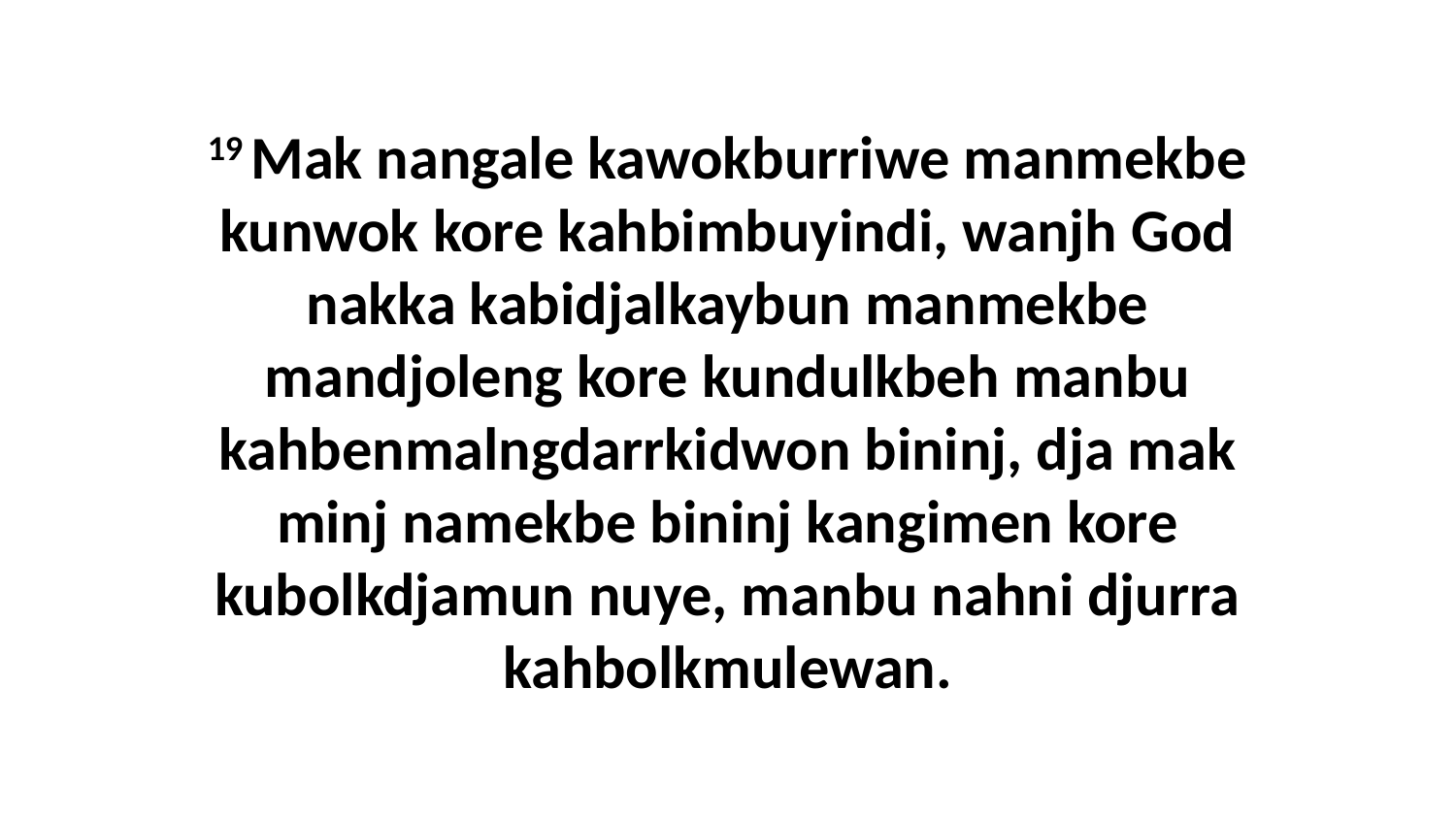

19 Mak nangale kawokburriwe manmekbe kunwok kore kahbimbuyindi, wanjh God nakka kabidjalkaybun manmekbe mandjoleng kore kundulkbeh manbu kahbenmalngdarrkidwon bininj, dja mak minj namekbe bininj kangimen kore kubolkdjamun nuye, manbu nahni djurra kahbolkmulewan.